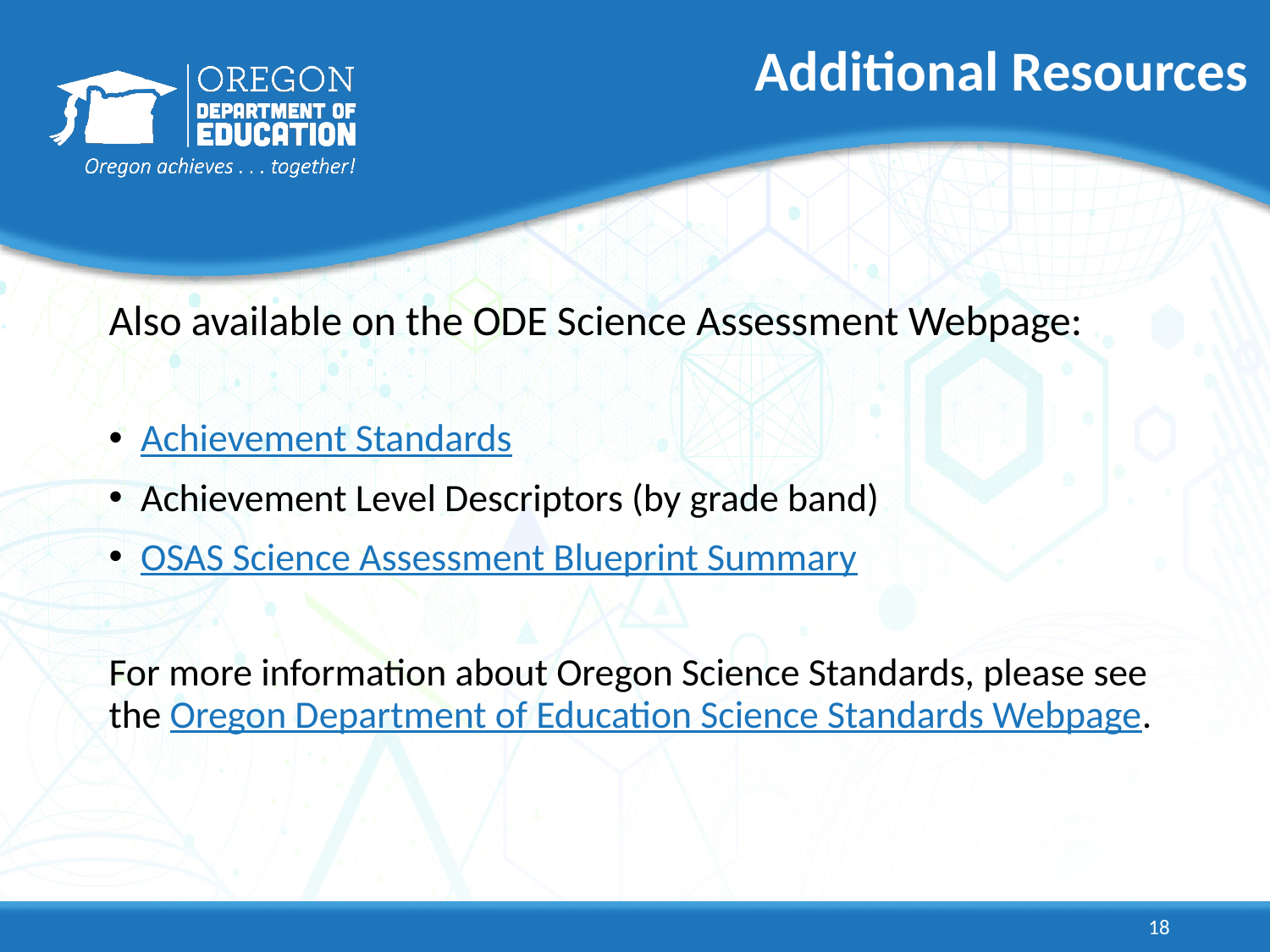

# Additional Resources
Also available on the ODE Science Assessment Webpage:

Achievement Standards
Achievement Level Descriptors (by grade band)
OSAS Science Assessment Blueprint Summary

For more information about Oregon Science Standards, please see the Oregon Department of Education Science Standards Webpage.
18